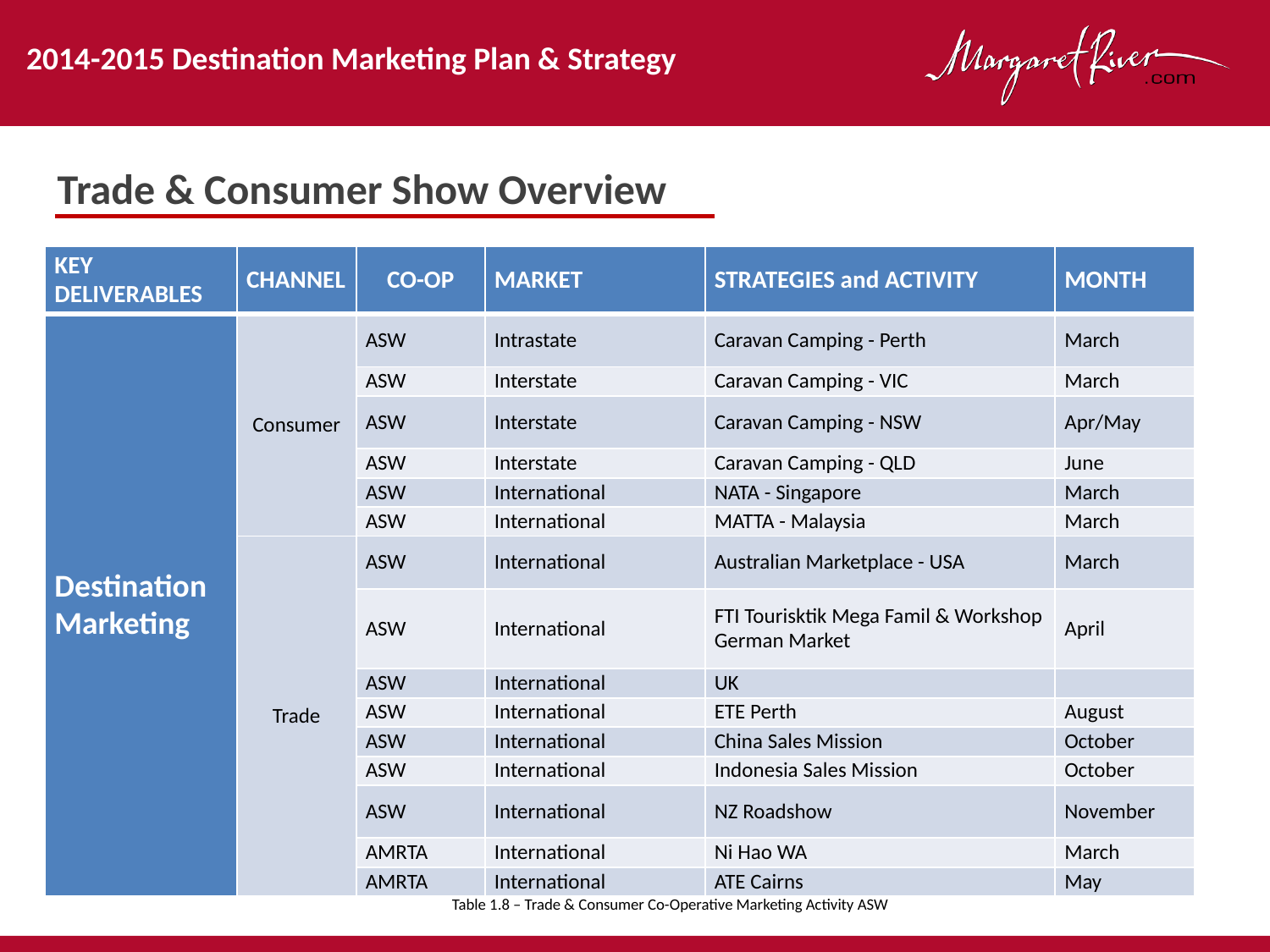

# 2014-2015 Destination Marketing Plan & Strategy
Trade & Consumer Show Overview
| KEY DELIVERABLES | CHANNEL | CO-OP | MARKET | STRATEGIES and ACTIVITY | MONTH |
| --- | --- | --- | --- | --- | --- |
| Destination Marketing | Consumer | ASW | Intrastate | Caravan Camping - Perth | March |
|  |  | ASW | Interstate | Caravan Camping - VIC | March |
|  |  | ASW | Interstate | Caravan Camping - NSW | Apr/May |
|  |  | ASW | Interstate | Caravan Camping - QLD | June |
|  |  | ASW | International | NATA - Singapore | March |
|  |  | ASW | International | MATTA - Malaysia | March |
|  | Trade | ASW | International | Australian Marketplace - USA | March |
|  |  | ASW | International | FTI Tourisktik Mega Famil & Workshop German Market | April |
|  |  | ASW | International | UK |  |
|  |  | ASW | International | ETE Perth | August |
|  |  | ASW | International | China Sales Mission | October |
|  |  | ASW | International | Indonesia Sales Mission | October |
|  |  | ASW | International | NZ Roadshow | November |
|  |  | AMRTA | International | Ni Hao WA | March |
|  |  | AMRTA | International | ATE Cairns | May |
Table 1.8 – Trade & Consumer Co-Operative Marketing Activity ASW